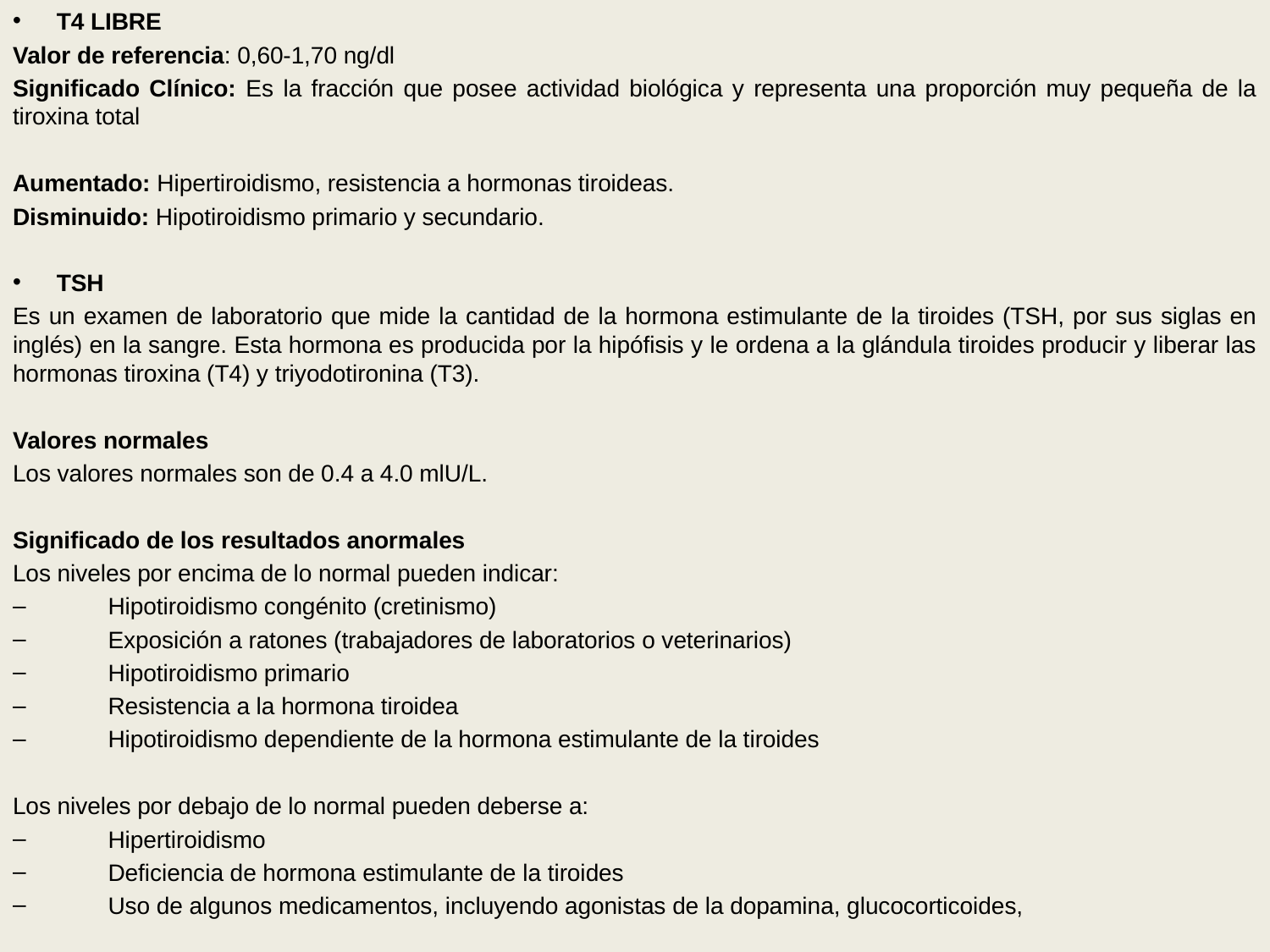

T4 LIBRE
Valor de referencia: 0,60-1,70 ng/dl
Significado Clínico: Es la fracción que posee actividad biológica y representa una proporción muy pequeña de la tiroxina total

Aumentado: Hipertiroidismo, resistencia a hormonas tiroideas.
Disminuido: Hipotiroidismo primario y secundario.

TSH
Es un examen de laboratorio que mide la cantidad de la hormona estimulante de la tiroides (TSH, por sus siglas en inglés) en la sangre. Esta hormona es producida por la hipófisis y le ordena a la glándula tiroides producir y liberar las hormonas tiroxina (T4) y triyodotironina (T3).

Valores normales
Los valores normales son de 0.4 a 4.0 mlU/L.

Significado de los resultados anormales
Los niveles por encima de lo normal pueden indicar:
Hipotiroidismo congénito (cretinismo)
Exposición a ratones (trabajadores de laboratorios o veterinarios)
Hipotiroidismo primario
Resistencia a la hormona tiroidea
Hipotiroidismo dependiente de la hormona estimulante de la tiroides

Los niveles por debajo de lo normal pueden deberse a:
Hipertiroidismo
Deficiencia de hormona estimulante de la tiroides
Uso de algunos medicamentos, incluyendo agonistas de la dopamina, glucocorticoides,